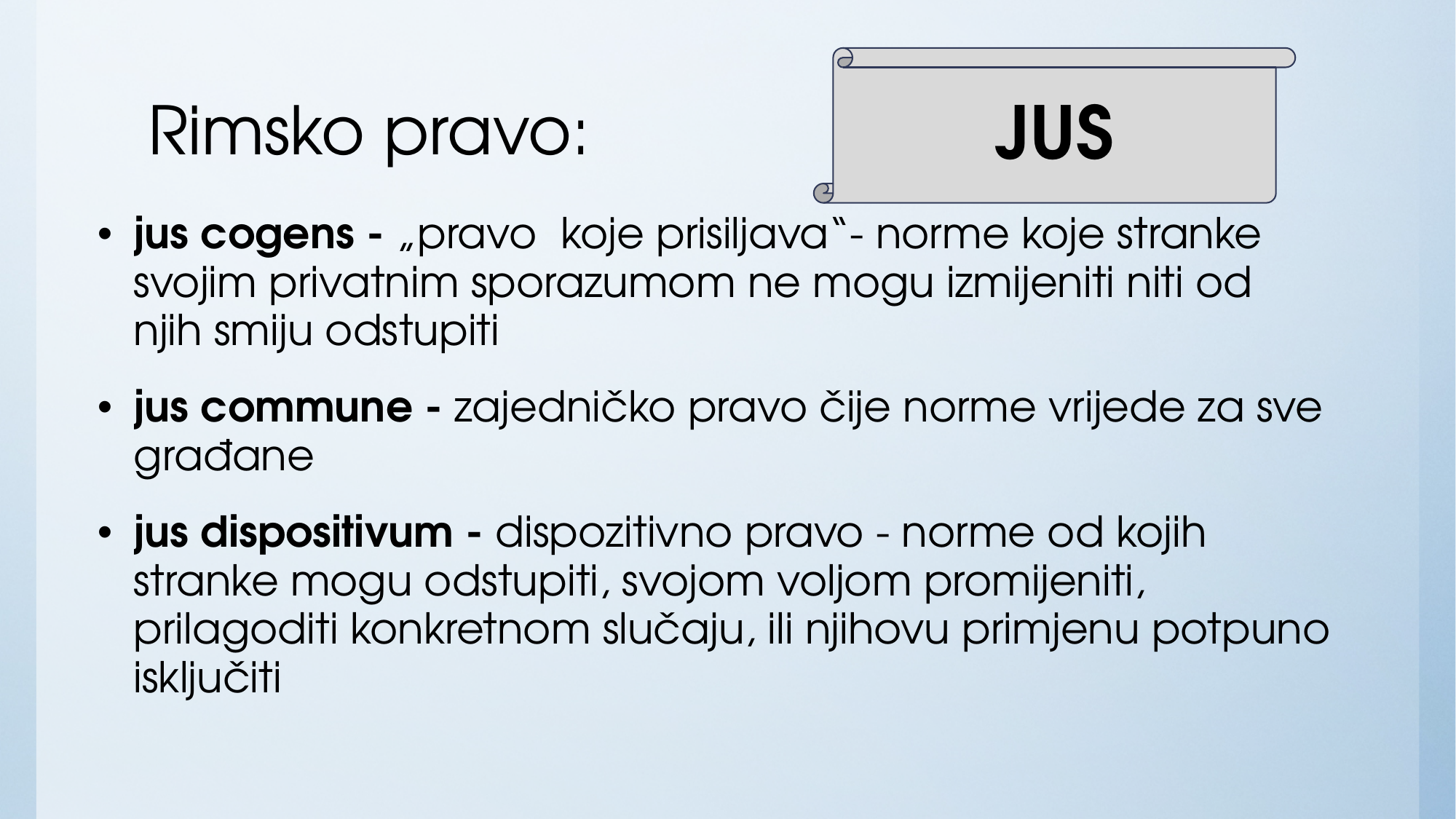

# Rimsko pravo:
JUS
jus cogens - „pravo  koje prisiljava“- norme koje stranke svojim privatnim sporazumom ne mogu izmijeniti niti od njih smiju odstupiti
jus commune - zajedničko pravo čije norme vrijede za sve građane
jus dispositivum - dispozitivno pravo - norme od kojih stranke mogu odstupiti, svojom voljom promijeniti, prilagoditi konkretnom slučaju, ili njihovu primjenu potpuno isključiti